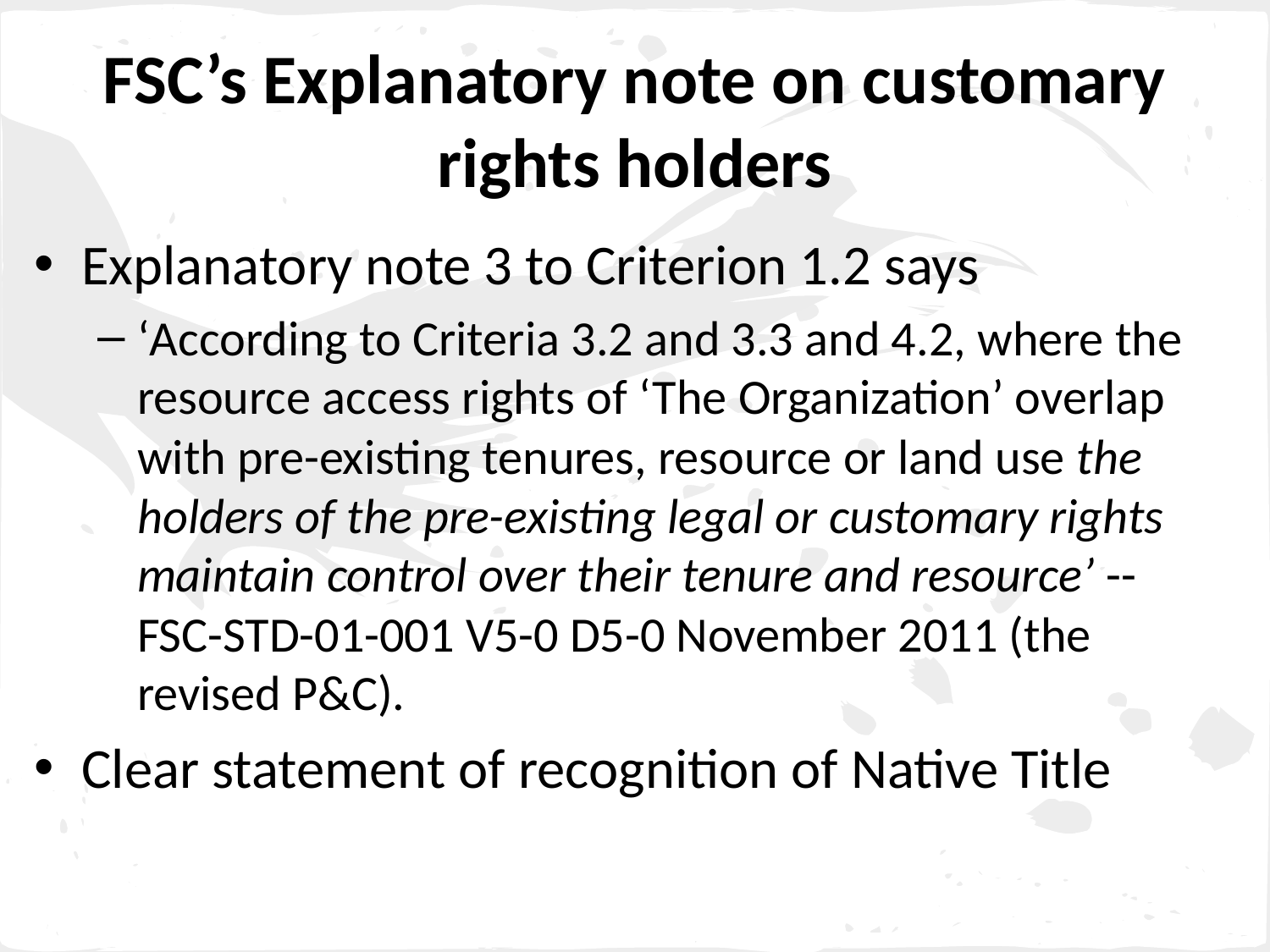

# FSC’s Explanatory note on customary rights holders
Explanatory note 3 to Criterion 1.2 says
‘According to Criteria 3.2 and 3.3 and 4.2, where the resource access rights of ‘The Organization’ overlap with pre-existing tenures, resource or land use the holders of the pre-existing legal or customary rights maintain control over their tenure and resource’ -- FSC-STD-01-001 V5-0 D5-0 November 2011 (the revised P&C).
Clear statement of recognition of Native Title